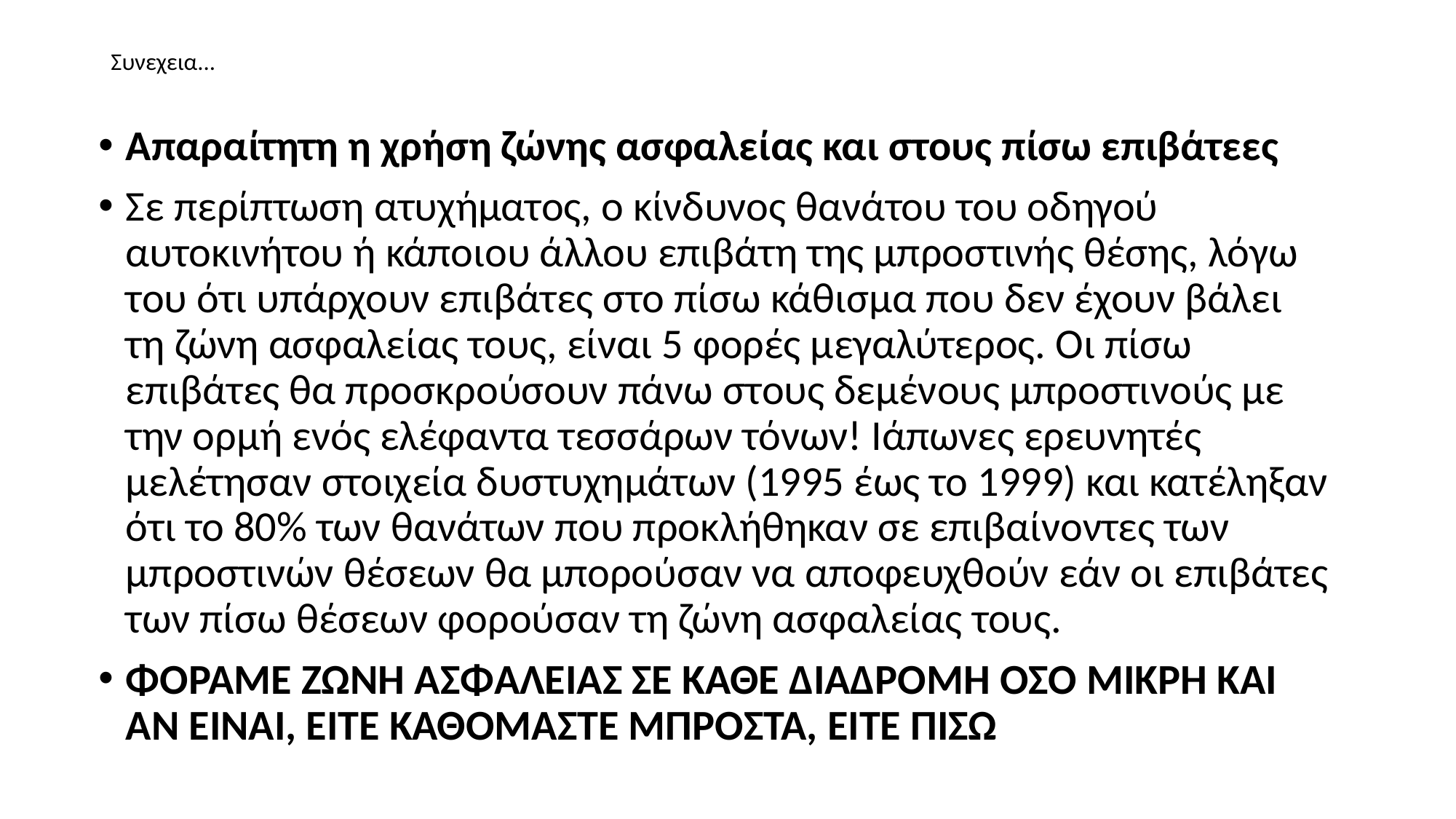

# Συνεχεια...
Απαραίτητη η χρήση ζώνης ασφαλείας και στους πίσω επιβάτεες
Σε περίπτωση ατυχήματος, ο κίνδυνος θανάτου του οδηγού αυτοκινήτου ή κάποιου άλλου επιβάτη της μπροστινής θέσης, λόγω του ότι υπάρχουν επιβάτες στο πίσω κάθισμα που δεν έχουν βάλει τη ζώνη ασφαλείας τους, είναι 5 φορές μεγαλύτερος. Οι πίσω επιβάτες θα προσκρούσουν πάνω στους δεμένους μπροστινούς με την ορμή ενός ελέφαντα τεσσάρων τόνων! Ιάπωνες ερευνητές μελέτησαν στοιχεία δυστυχημάτων (1995 έως το 1999) και κατέληξαν ότι το 80% των θανάτων που προκλήθηκαν σε επιβαίνοντες των μπροστινών θέσεων θα μπορούσαν να αποφευχθούν εάν οι επιβάτες των πίσω θέσεων φορούσαν τη ζώνη ασφαλείας τους.
ΦΟΡΑΜΕ ΖΩΝΗ ΑΣΦΑΛΕΙΑΣ ΣΕ ΚΑΘΕ ΔΙΑΔΡΟΜΗ ΟΣΟ ΜΙΚΡΗ ΚΑΙ ΑΝ ΕΙΝΑΙ, ΕΙΤΕ ΚΑΘΟΜΑΣΤΕ ΜΠΡΟΣΤΑ, ΕΙΤΕ ΠΙΣΩ